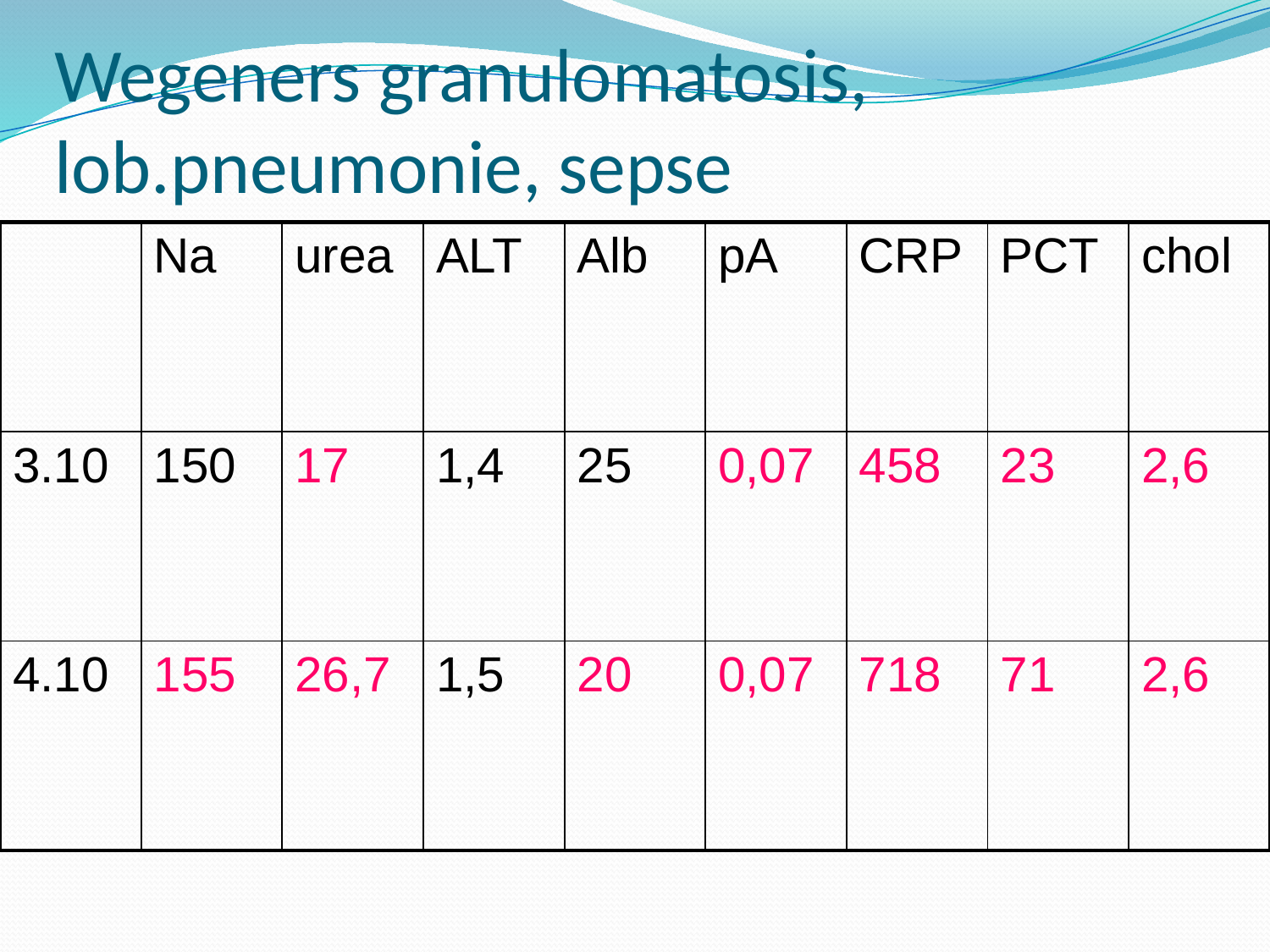

# Wegeners granulomatosis, lob.pneumonie, sepse
|  | Na | urea | ALT | Alb | pA | CRP | PCT | chol |
| --- | --- | --- | --- | --- | --- | --- | --- | --- |
| 3.10 | 150 | 17 | 1,4 | 25 | 0,07 | 458 | 23 | 2,6 |
| 4.10 | 155 | 26,7 | 1,5 | 20 | 0,07 | 718 | 71 | 2,6 |